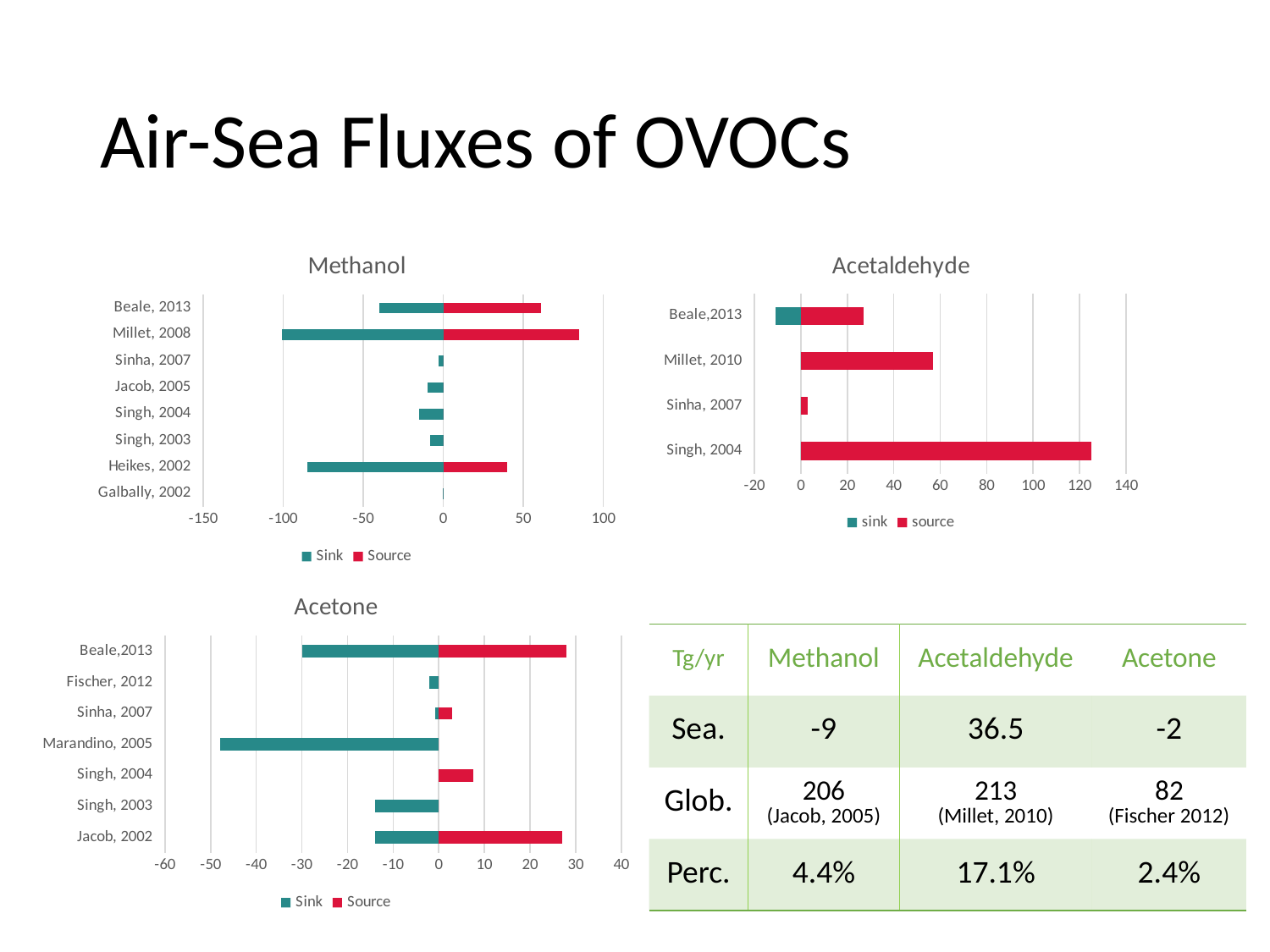

# Air-Sea Fluxes of OVOCs

### Chart: Methanol

| Category |  |  |
|---|---|---|
| Galbally, 2002 | -0.3 | 0.0 |
| Heikes, 2002 | -85.0 | 40.0 |
| Singh, 2003 | -8.0 | 0.0 |
| Singh, 2004 | -15.0 | 0.0 |
| Jacob, 2005 | -10.0 | 0.0 |
| Sinha, 2007 | -3.0 | 0.0 |
| Millet, 2008 | -101.0 | 85.0 |
| Beale, 2013 | -40.0 | 61.0 |

### Chart: Acetaldehyde

| Category |  |  |
|---|---|---|
| Singh, 2004 | 0.0 | 125.0 |
| Sinha, 2007 | 0.0 | 3.0 |
| Millet, 2010 | 0.0 | 57.0 |
| Beale,2013 | -11.0 | 27.0 |

### Chart: Acetone

| Category |  |  |
|---|---|---|
| Jacob, 2002 | -14.0 | 27.0 |
| Singh, 2003 | -14.0 | 0.0 |
| Singh, 2004 | 0.0 | 7.5 |
| Marandino, 2005 | -48.0 | 0.0 |
| Sinha, 2007 | -0.7 | 3.0 |
| Fischer, 2012 | -2.0 | 0.0 |
| Beale,2013 | -30.0 | 28.0 |
| Tg/yr | Methanol | Acetaldehyde | Acetone |
| --- | --- | --- | --- |
| Sea. | -9 | 36.5 | -2 |
| Glob. | 206 (Jacob, 2005) | 213 (Millet, 2010) | 82 (Fischer 2012) |
| Perc. | 4.4% | 17.1% | 2.4% |